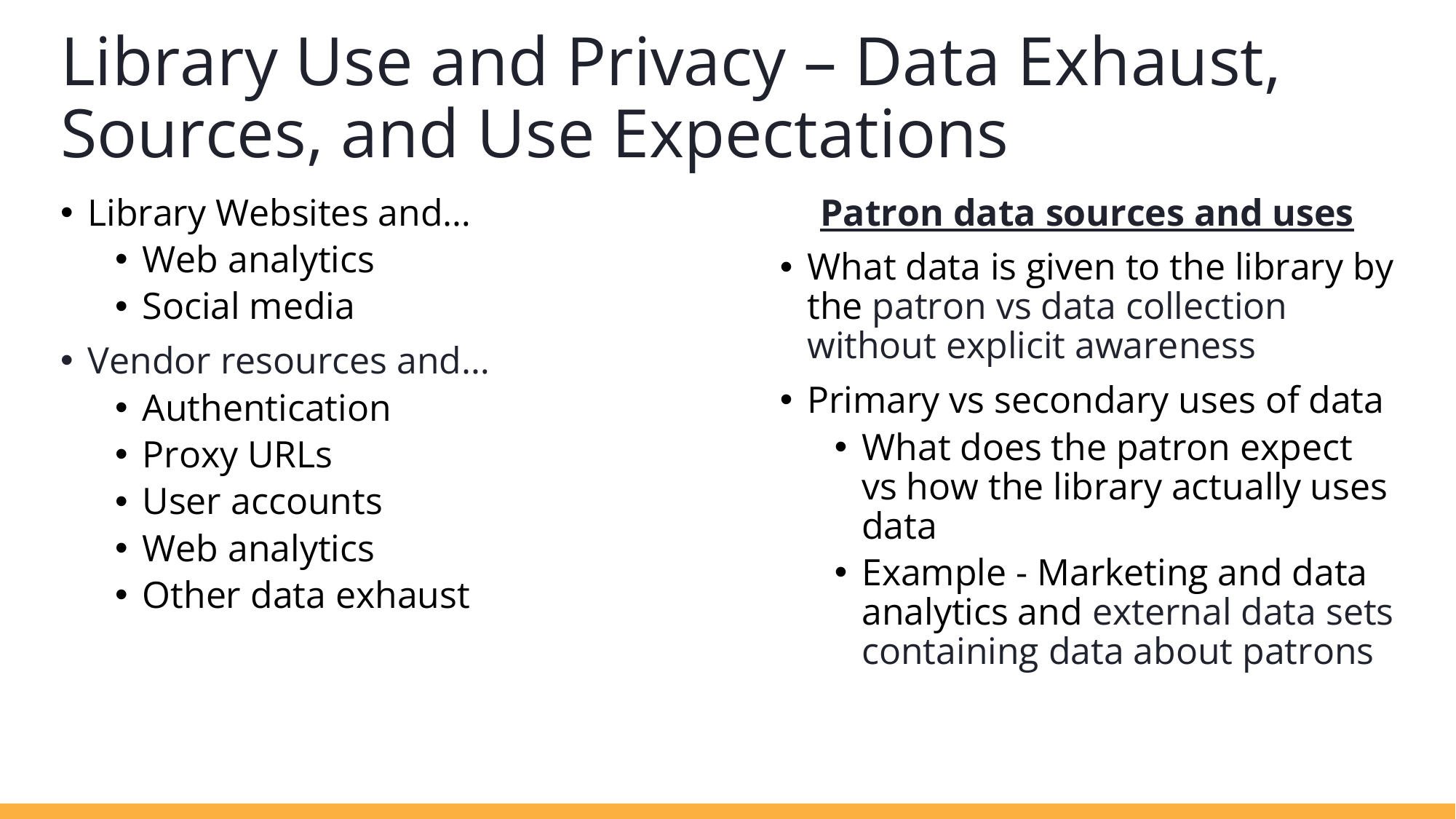

# Library Use and Privacy – Data Exhaust, Sources, and Use Expectations
Library Websites and…
Web analytics
Social media
Vendor resources and…
Authentication
Proxy URLs
User accounts
Web analytics
Other data exhaust
Patron data sources and uses
What data is given to the library by the patron vs data collection without explicit awareness
Primary vs secondary uses of data
What does the patron expect vs how the library actually uses data
Example - Marketing and data analytics and external data sets containing data about patrons